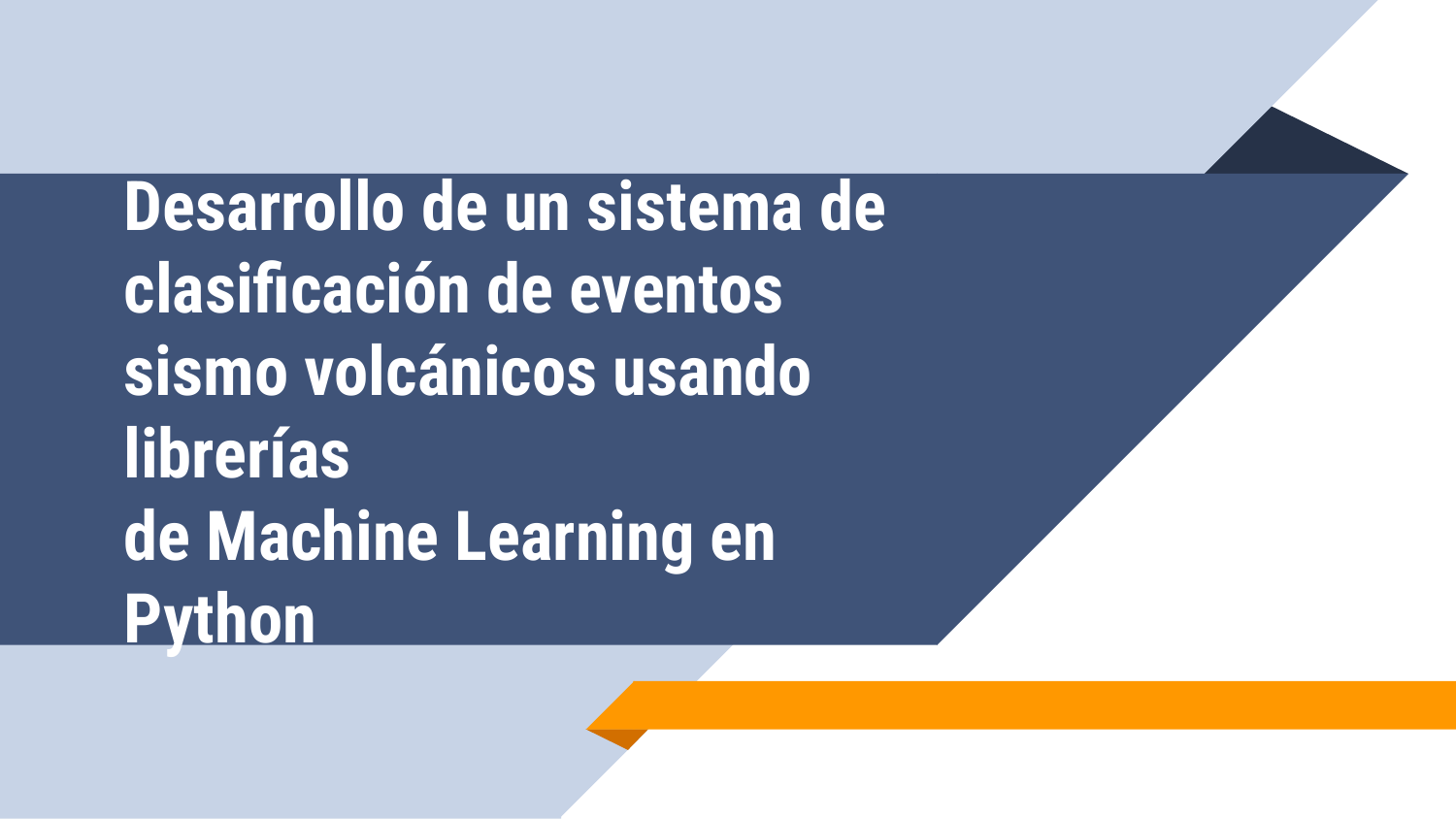

# Desarrollo de un sistema de clasificación de eventos sismo volcánicos usando librerías de Machine Learning en Python